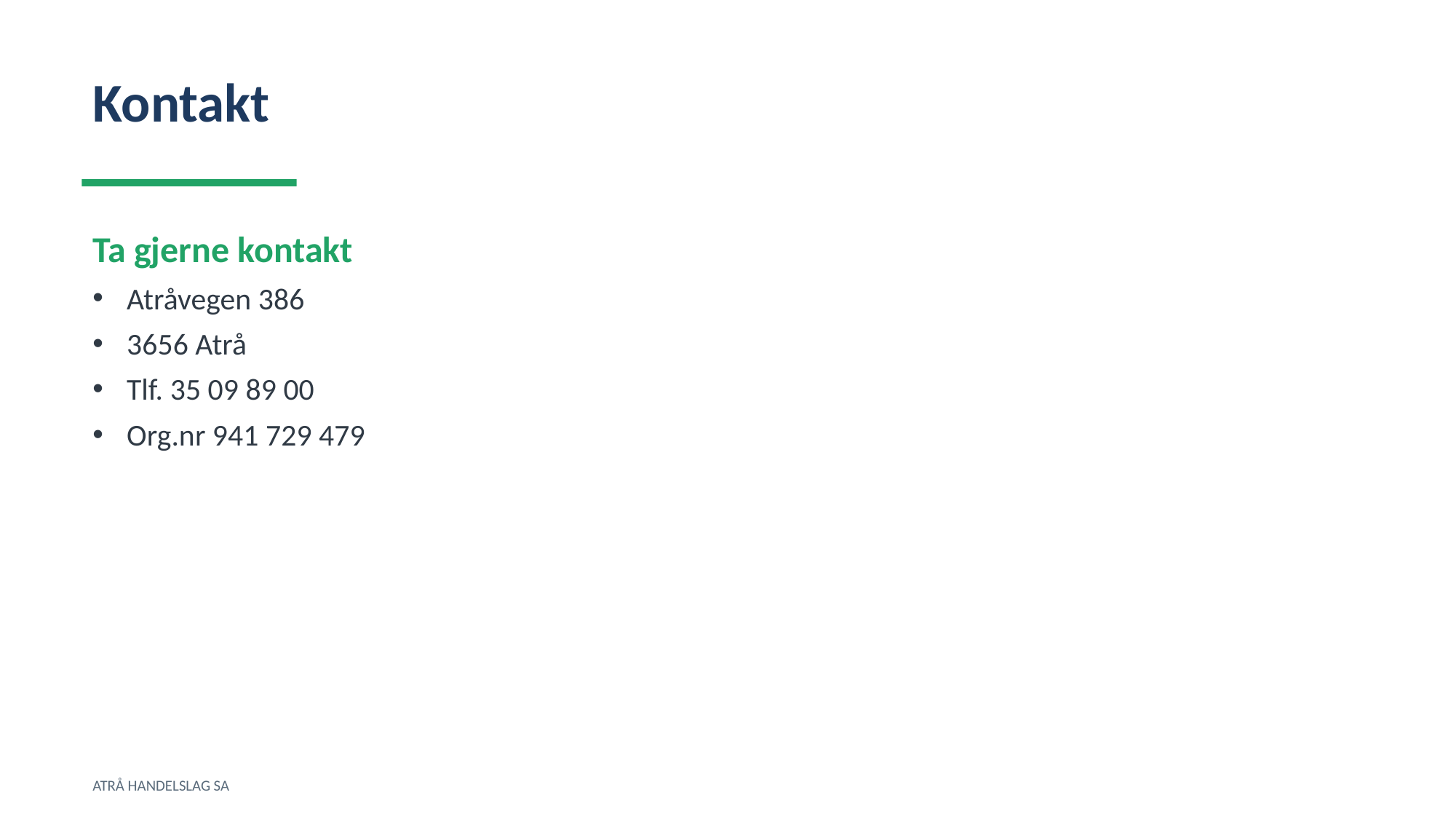

Kontakt

Ta gjerne kontakt
Atråvegen 386
3656 Atrå
Tlf. 35 09 89 00
Org.nr 941 729 479
ATRÅ HANDELSLAG SA